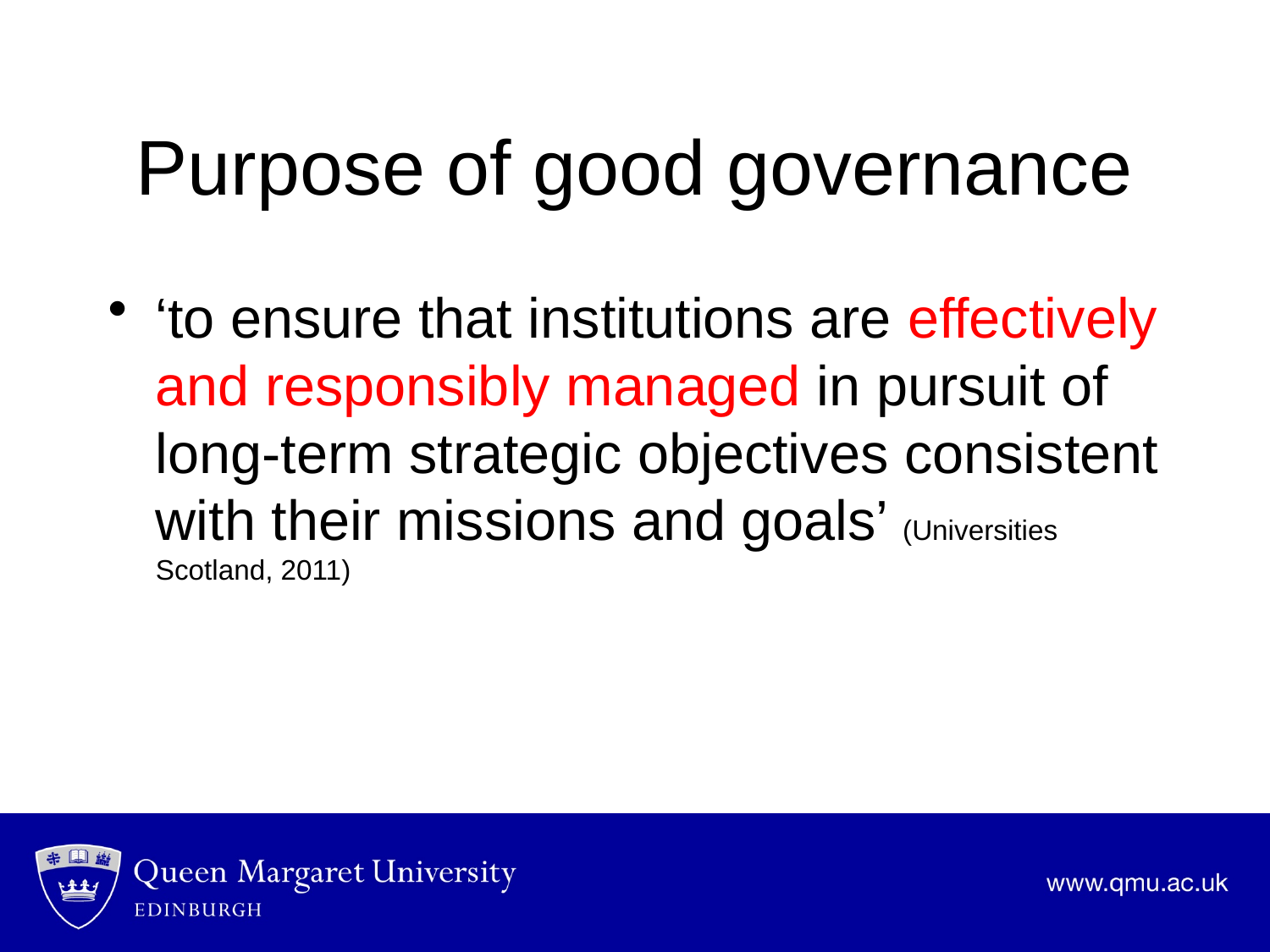

# Purpose of good governance
‘to ensure that institutions are effectively and responsibly managed in pursuit of long-term strategic objectives consistent with their missions and goals’ (Universities Scotland, 2011)